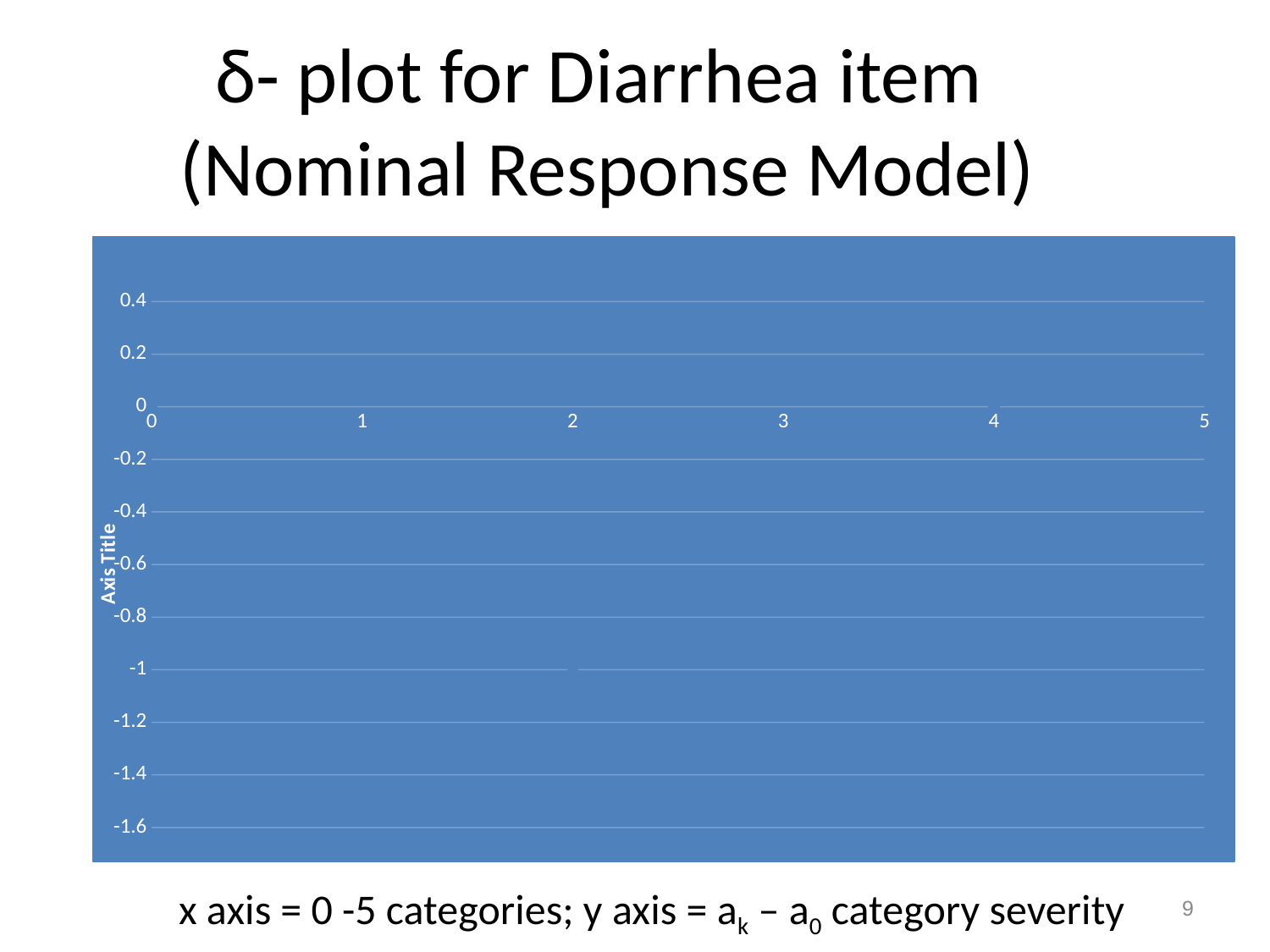

# δ- plot for Diarrhea item (Nominal Response Model)

### Chart

| Category |  |
|---|---|
x axis = 0 -5 categories; y axis = ak – a0 category severity
9